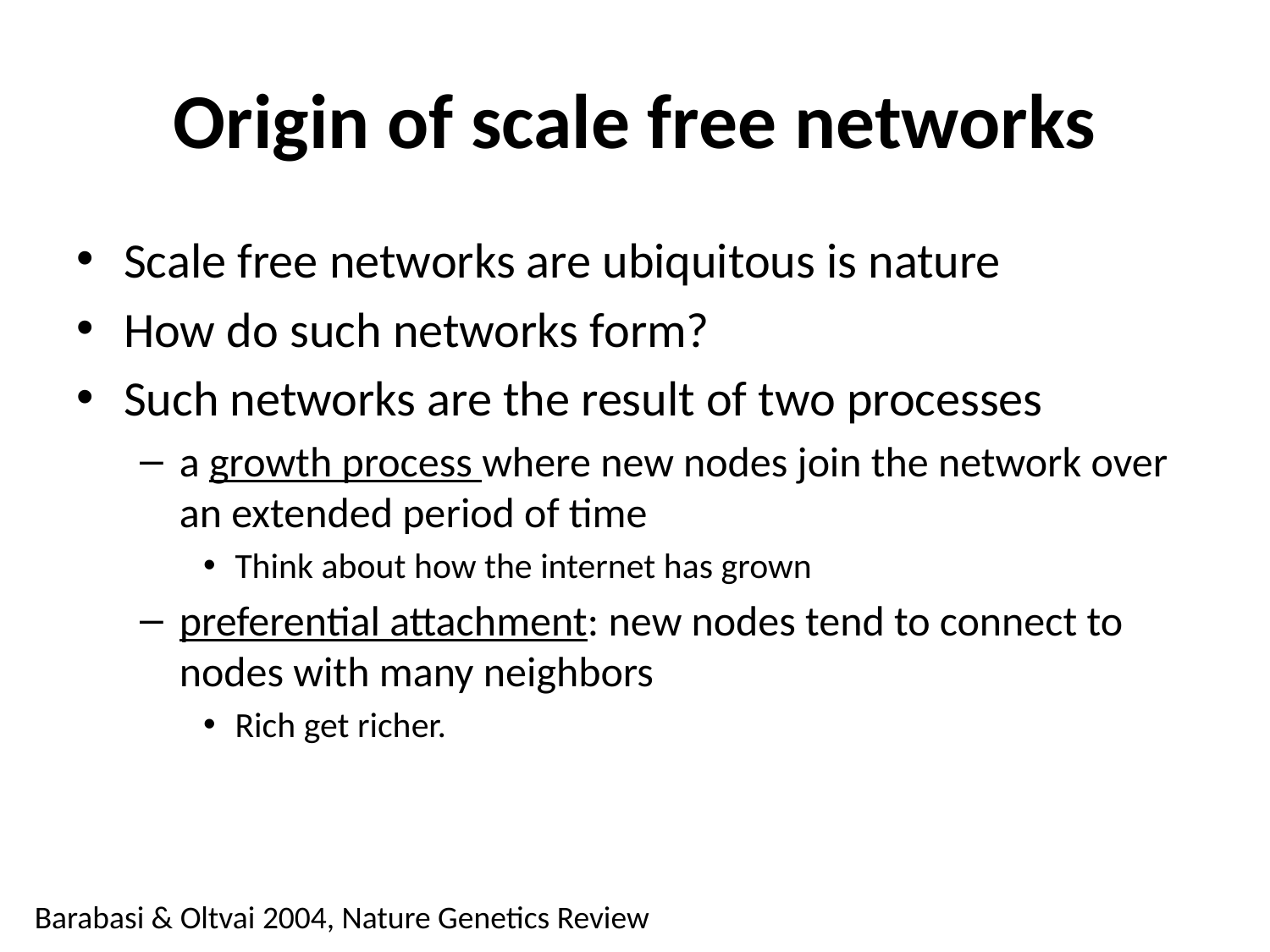

# Origin of scale free networks
Scale free networks are ubiquitous is nature
How do such networks form?
Such networks are the result of two processes
a growth process where new nodes join the network over an extended period of time
Think about how the internet has grown
preferential attachment: new nodes tend to connect to nodes with many neighbors
Rich get richer.

Barabasi & Oltvai 2004, Nature Genetics Review